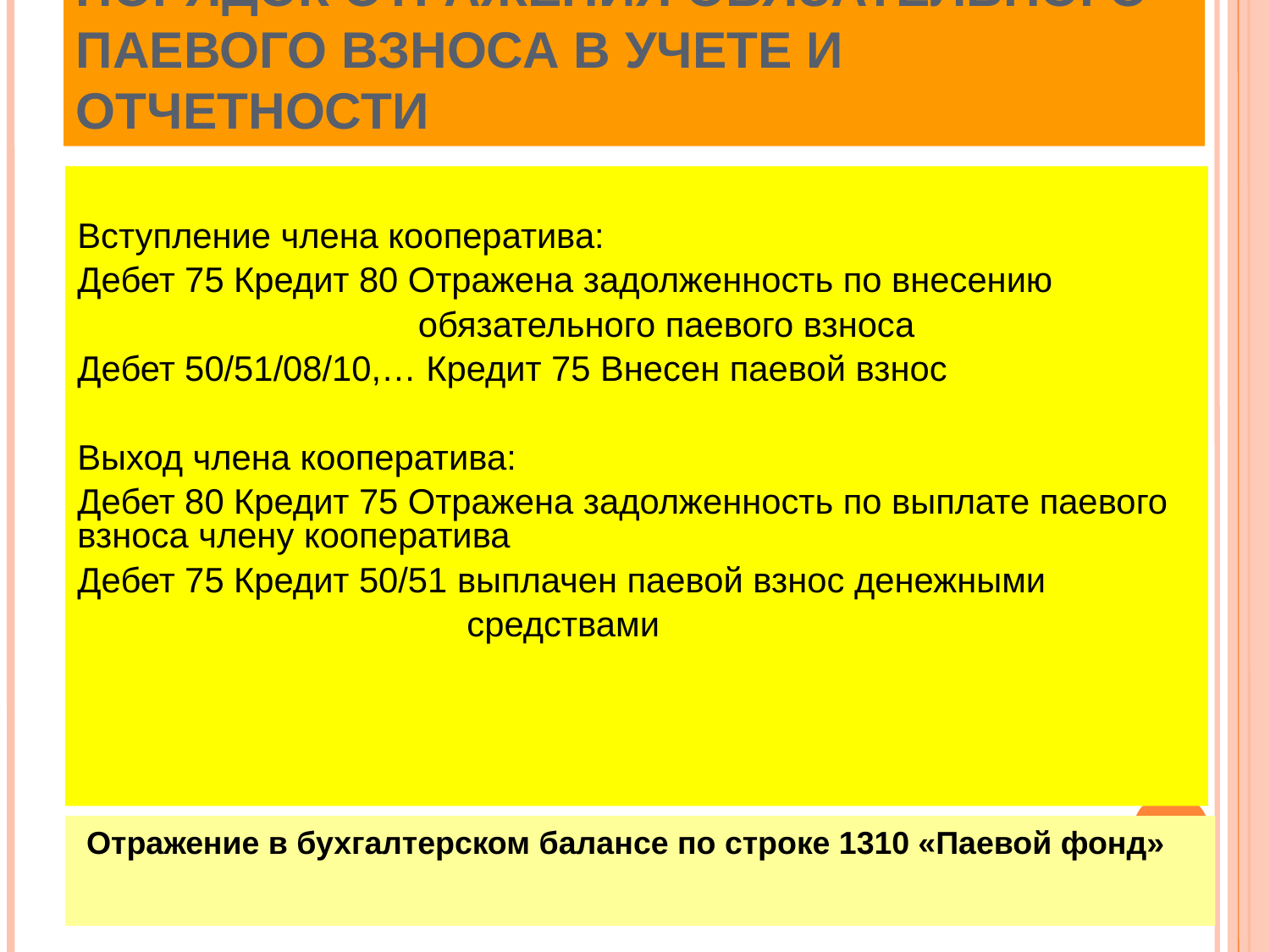

ПОРЯДОК ОТРАЖЕНИЯ ОБЯЗАТЕЛЬНОГО ПАЕВОГО ВЗНОСА В УЧЕТЕ И ОТЧЕТНОСТИ

Вступление члена кооператива:
Дебет 75 Кредит 80 Отражена задолженность по внесению
                                   обязательного паевого взноса
Дебет 50/51/08/10,… Кредит 75 Внесен паевой взнос

Выход члена кооператива:
Дебет 80 Кредит 75 Отражена задолженность по выплате паевого взноса члену кооператива
Дебет 75 Кредит 50/51 выплачен паевой взнос денежными
                                        средствами

 Отражение в бухгалтерском балансе по строке 1310 «Паевой фонд»